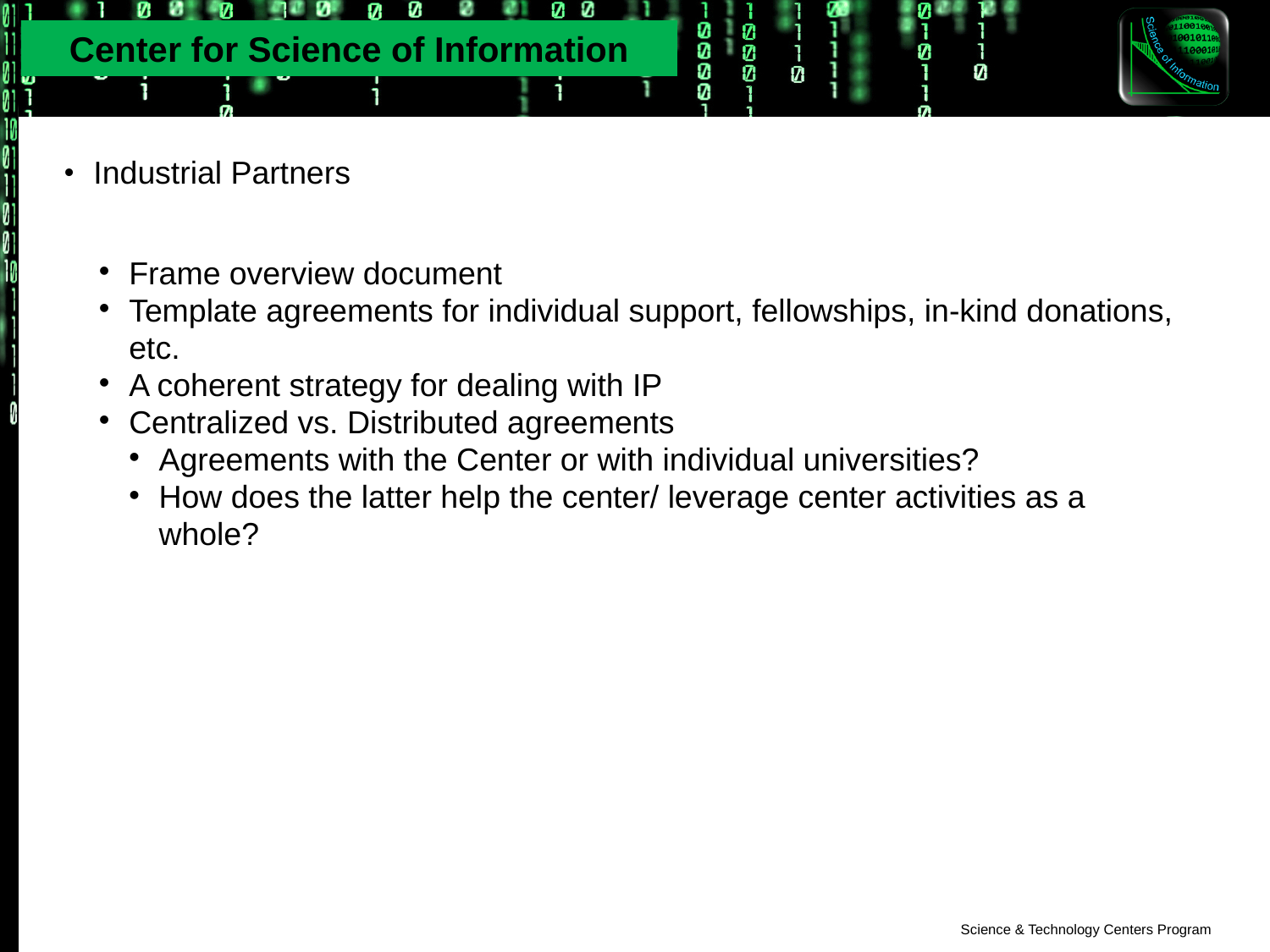

Industrial Partners
Frame overview document
Template agreements for individual support, fellowships, in-kind donations, etc.
A coherent strategy for dealing with IP
Centralized vs. Distributed agreements
Agreements with the Center or with individual universities?
How does the latter help the center/ leverage center activities as a whole?